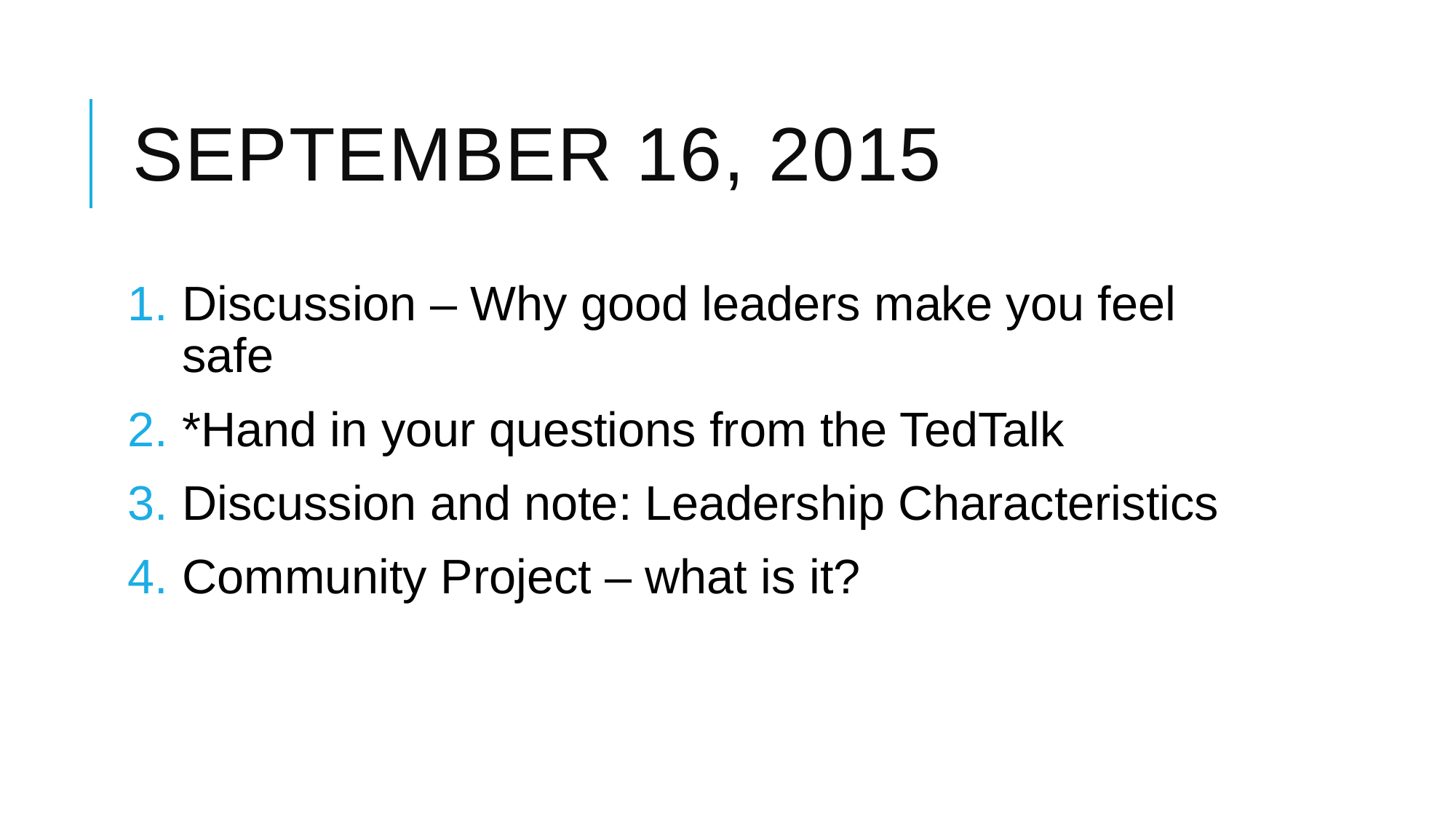

# September 16, 2015
Discussion – Why good leaders make you feel safe
*Hand in your questions from the TedTalk
Discussion and note: Leadership Characteristics
Community Project – what is it?